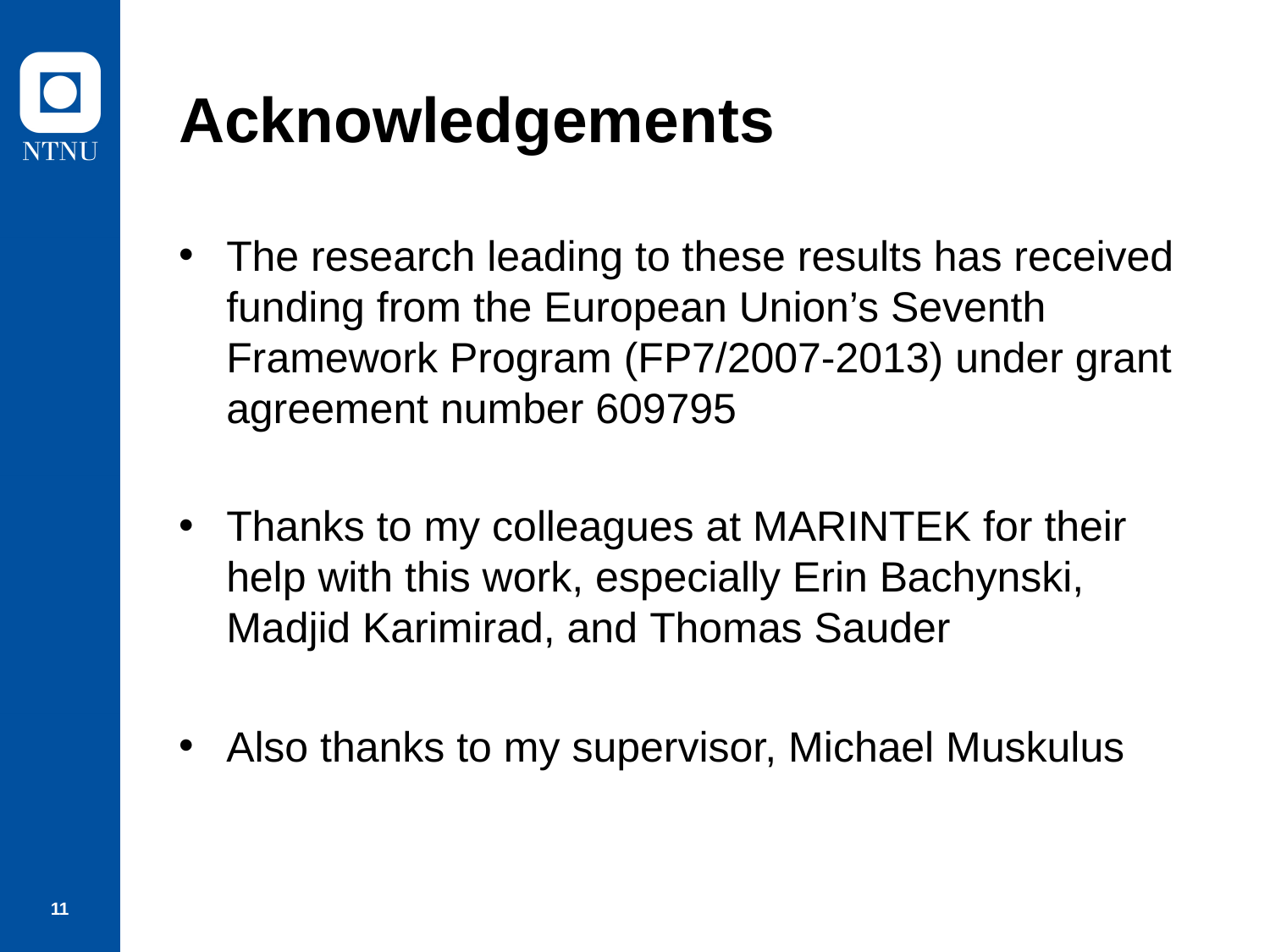

# Acknowledgements
The research leading to these results has received funding from the European Union’s Seventh Framework Program (FP7/2007-2013) under grant agreement number 609795

Thanks to my colleagues at MARINTEK for their help with this work, especially Erin Bachynski, Madjid Karimirad, and Thomas Sauder

Also thanks to my supervisor, Michael Muskulus